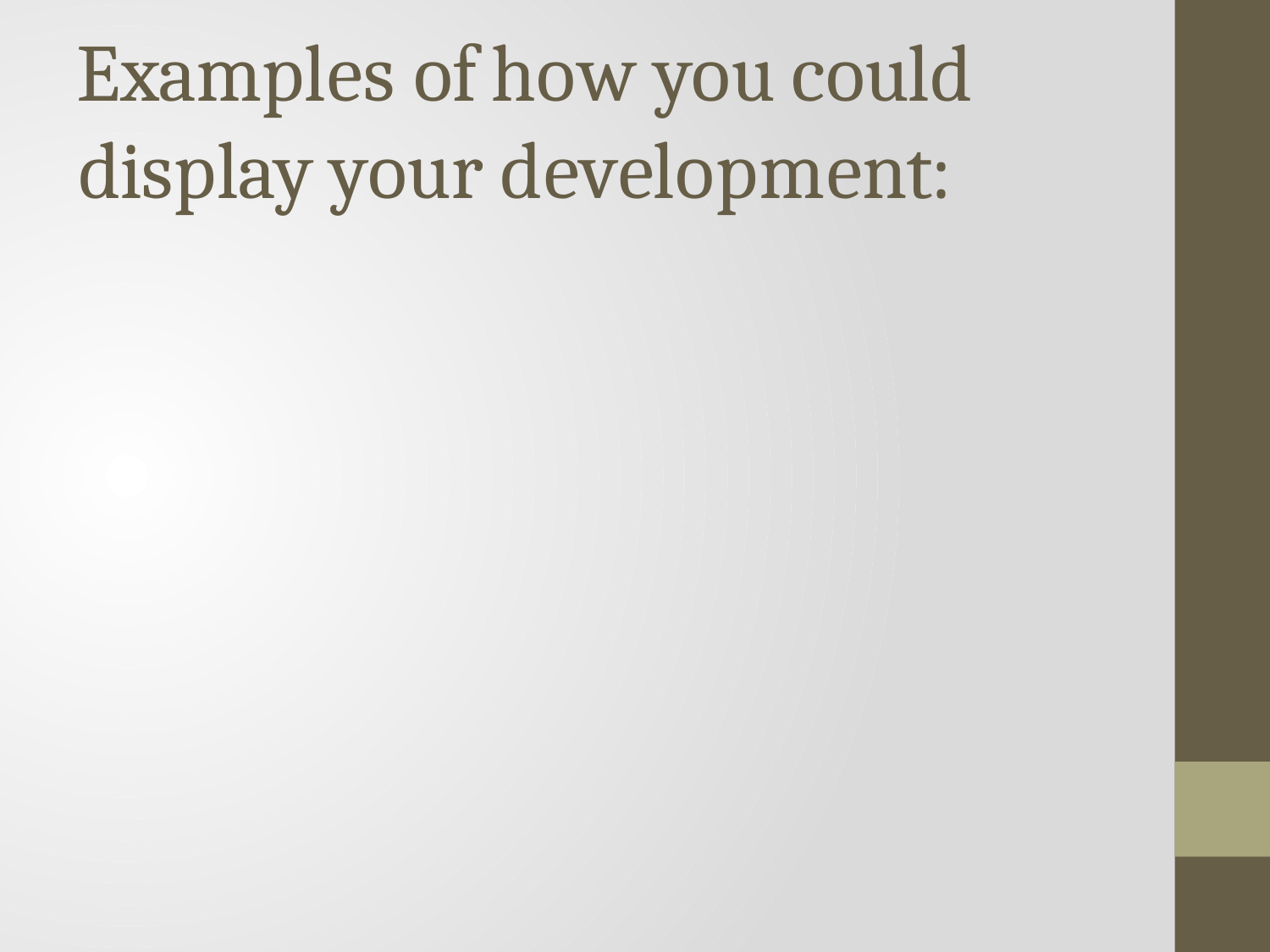

# Examples of how you could display your development: